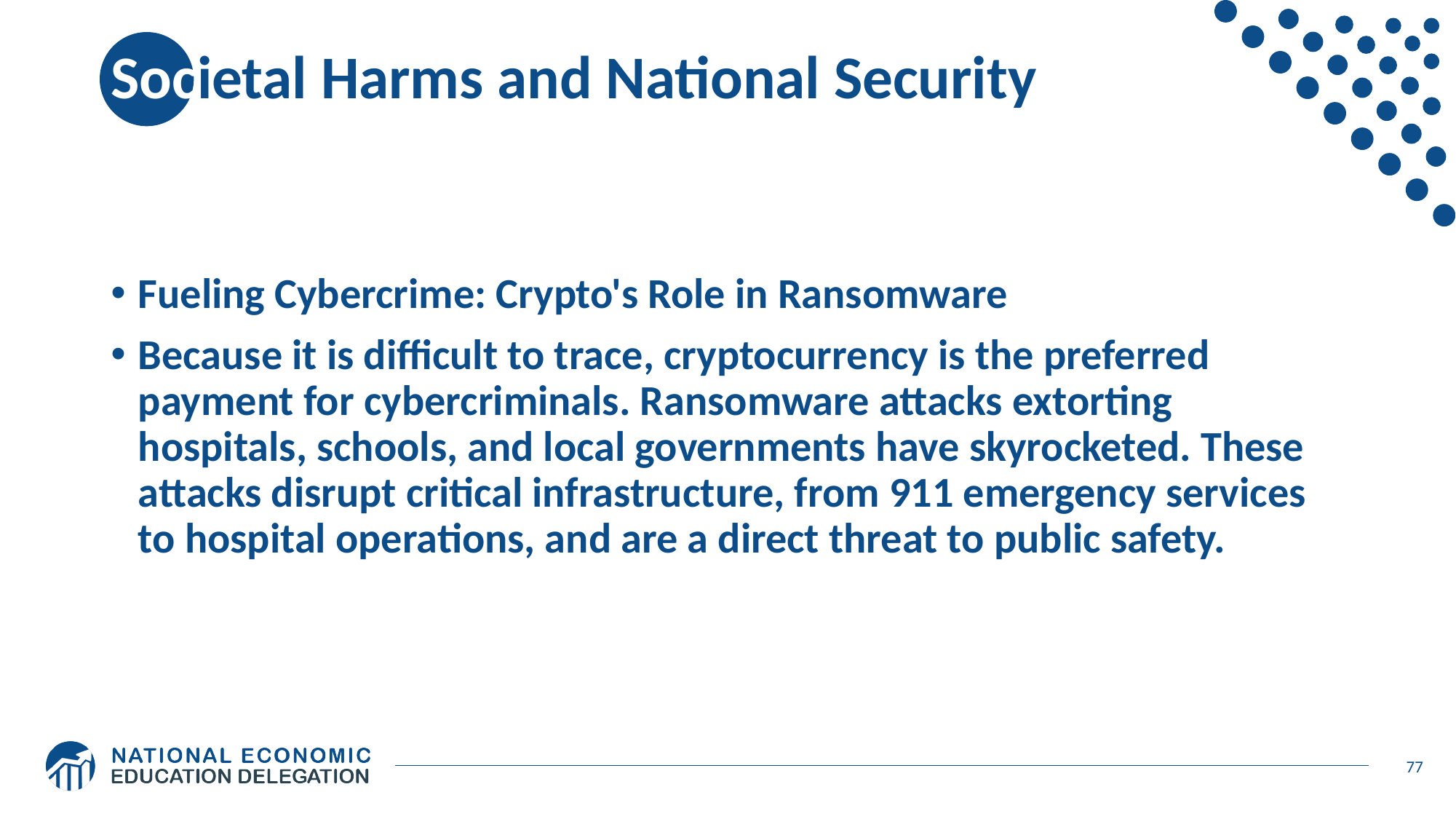

# Societal Harms and National Security
Fueling Cybercrime: Crypto's Role in Ransomware
Because it is difficult to trace, cryptocurrency is the preferred payment for cybercriminals. Ransomware attacks extorting hospitals, schools, and local governments have skyrocketed. These attacks disrupt critical infrastructure, from 911 emergency services to hospital operations, and are a direct threat to public safety.

77